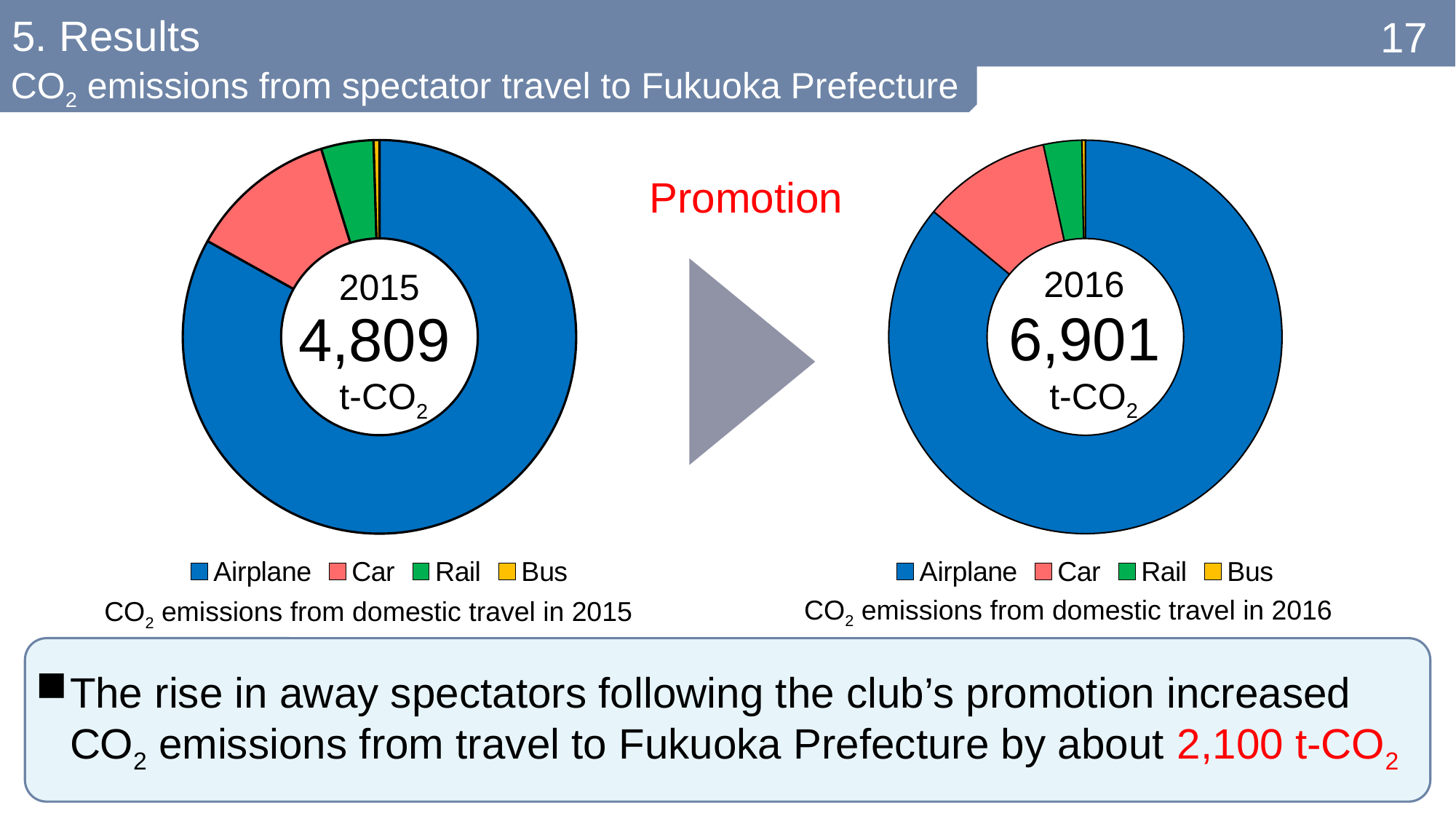

5. Results
CO2 emissions from spectator travel to Fukuoka Prefecture

### Chart

| Category | 2015 |
|---|---|
| Airplane | 3995.801379812865 |
| Car | 583.4126563566908 |
| Rail | 206.87673843551477 |
| Bus | 23.08726117749236 |

### Chart

| Category | 2016 |
|---|---|
| Airplane | 5934.128639555556 |
| Car | 730.7875177113148 |
| Rail | 217.4220178593272 |
| Bus | 19.26533638287462 |
Promotion
2016
2015
6,901
    t-CO2
4,809
    t-CO2

 CO2 emissions from domestic travel in 2016
CO2 emissions from domestic travel in 2015

The rise in away spectators following the club’s promotion increased CO2 emissions from travel to Fukuoka Prefecture by about 2,100 t-CO2